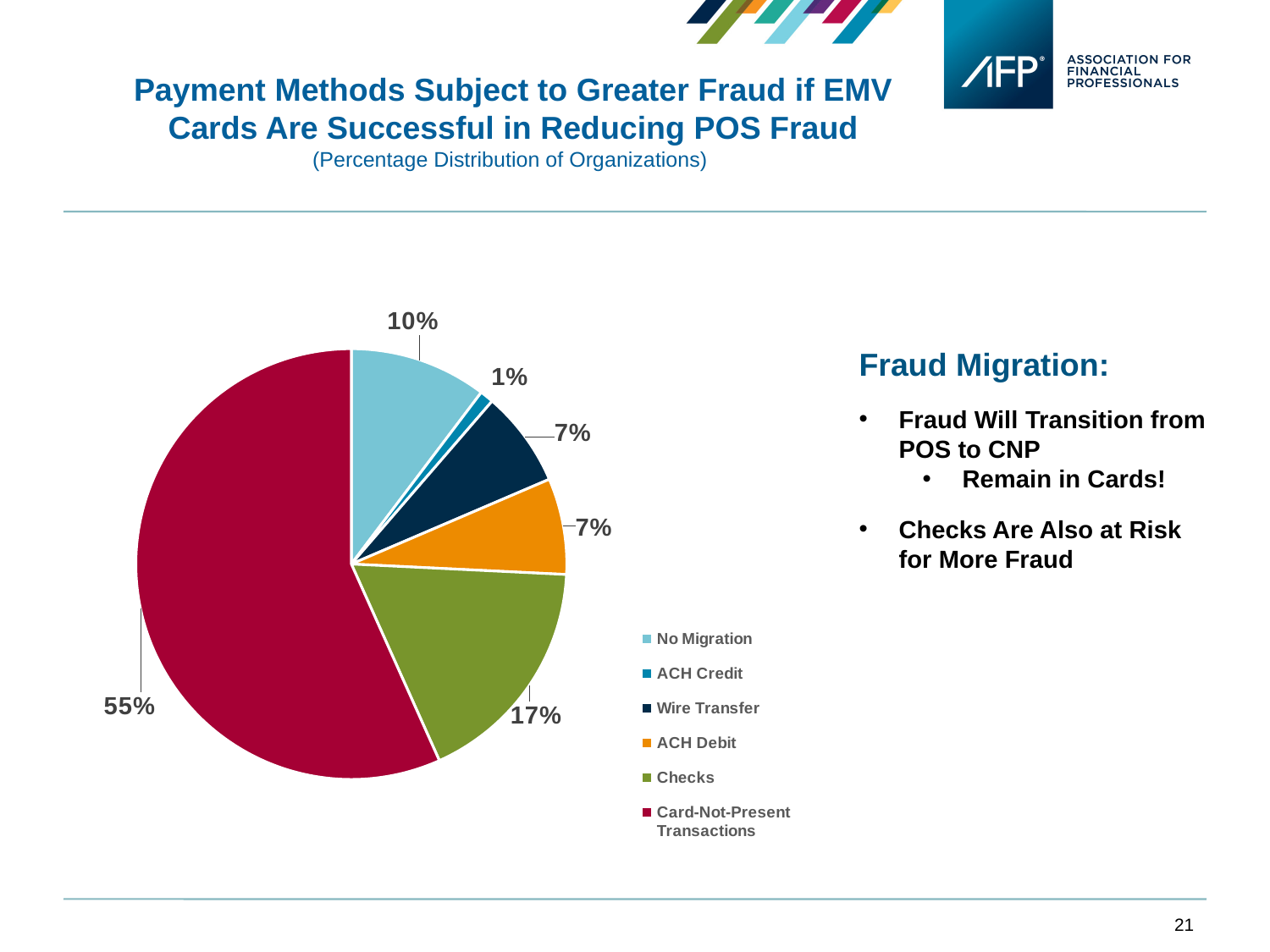

Payment Methods Subject to Greater Fraud if EMV Cards Are Successful in Reducing POS Fraud (Percentage Distribution of Organizations)

### Chart

| Category |  |
|---|---|
| No Migration | 0.1 |
| ACH Credit | 0.01 |
| Wire Transfer | 0.07 |
| ACH Debit | 0.07 |
| Checks | 0.17 |
| Card-Not-Present Transactions | 0.55 |
Fraud Migration:

Fraud Will Transition from POS to CNP
Remain in Cards!

Checks Are Also at Risk for More Fraud

21